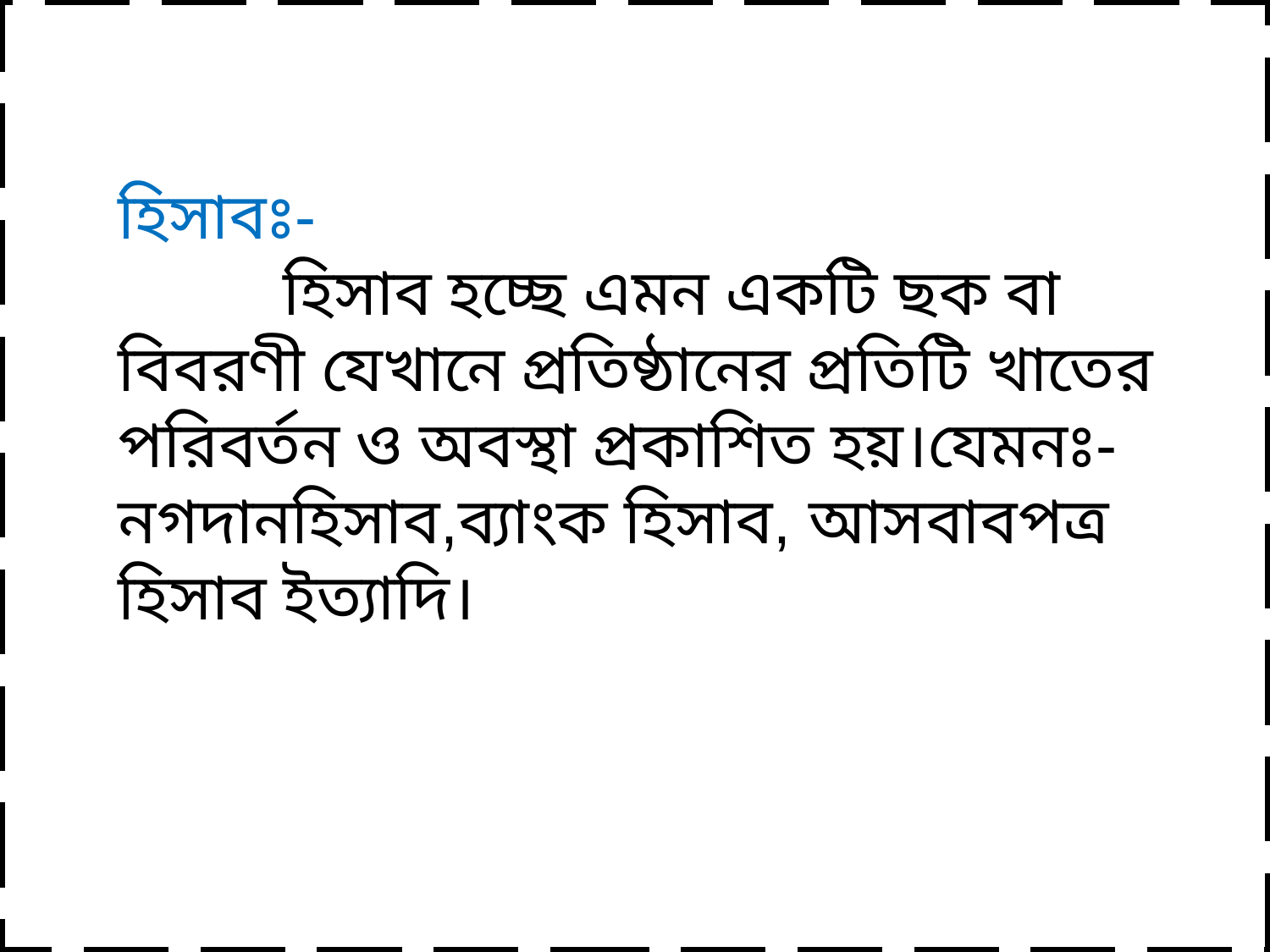

হিসাবঃ-
          হিসাব হচ্ছে এমন একটি ছক বা ‍বিবরণী যেখানে প্রতিষ্ঠানের প্রতিটি খাতের পরিবর্তন ও অবস্থা প্রকাশিত হয়।যেমনঃ-নগদানহিসাব,ব্যাংক হিসাব, আসবাবপত্র হিসাব ইত্যাদি।